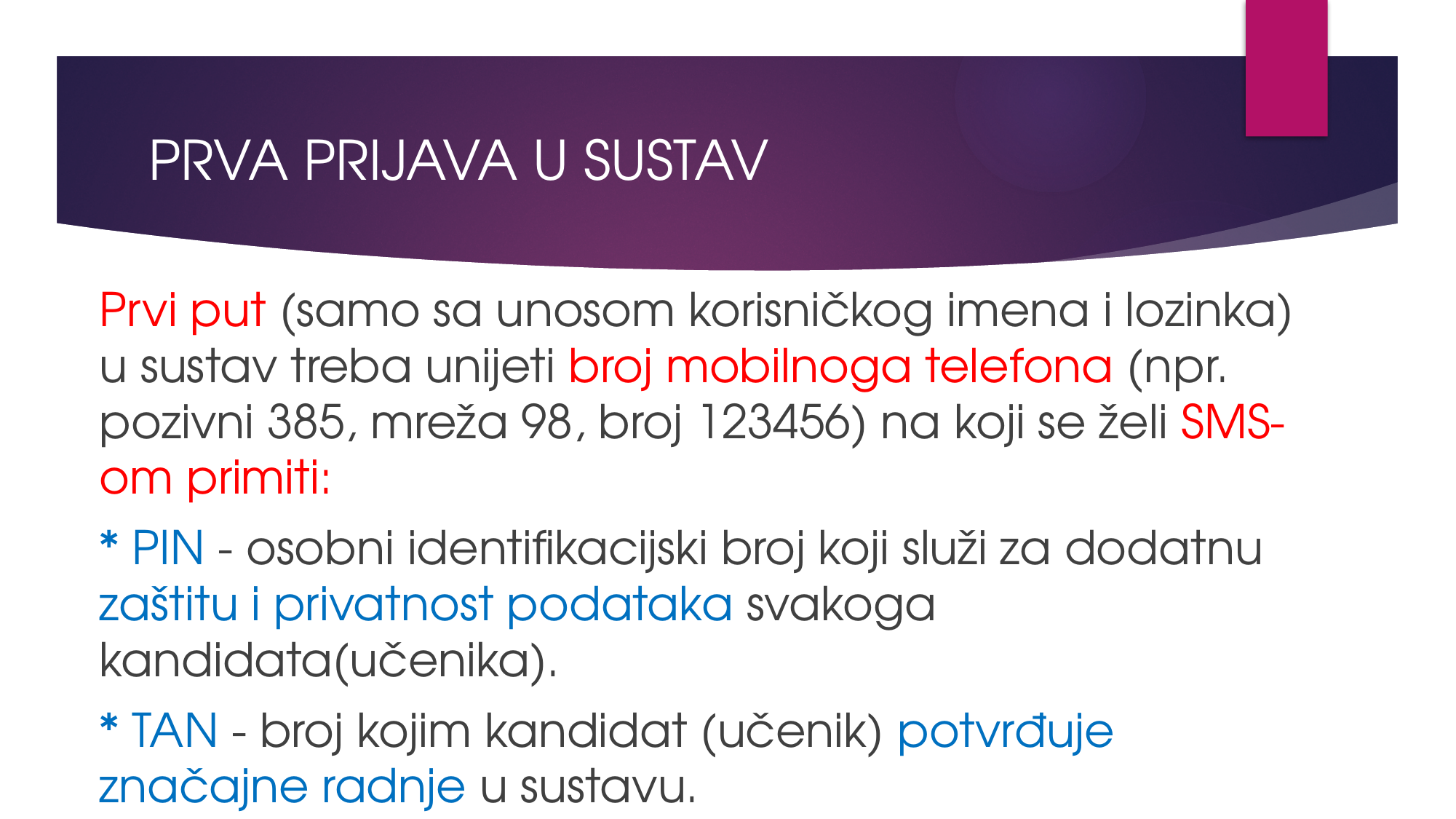

# PRVA PRIJAVA U SUSTAV
Prvi put (samo sa unosom korisničkog imena i lozinka) u sustav treba unijeti broj mobilnoga telefona (npr. pozivni 385, mreža 98, broj 123456) na koji se želi SMS-om primiti:
* PIN - osobni identifikacijski broj koji služi za dodatnu zaštitu i privatnost podataka svakoga kandidata(učenika).
* TAN - broj kojim kandidat (učenik) potvrđuje značajne radnje u sustavu.